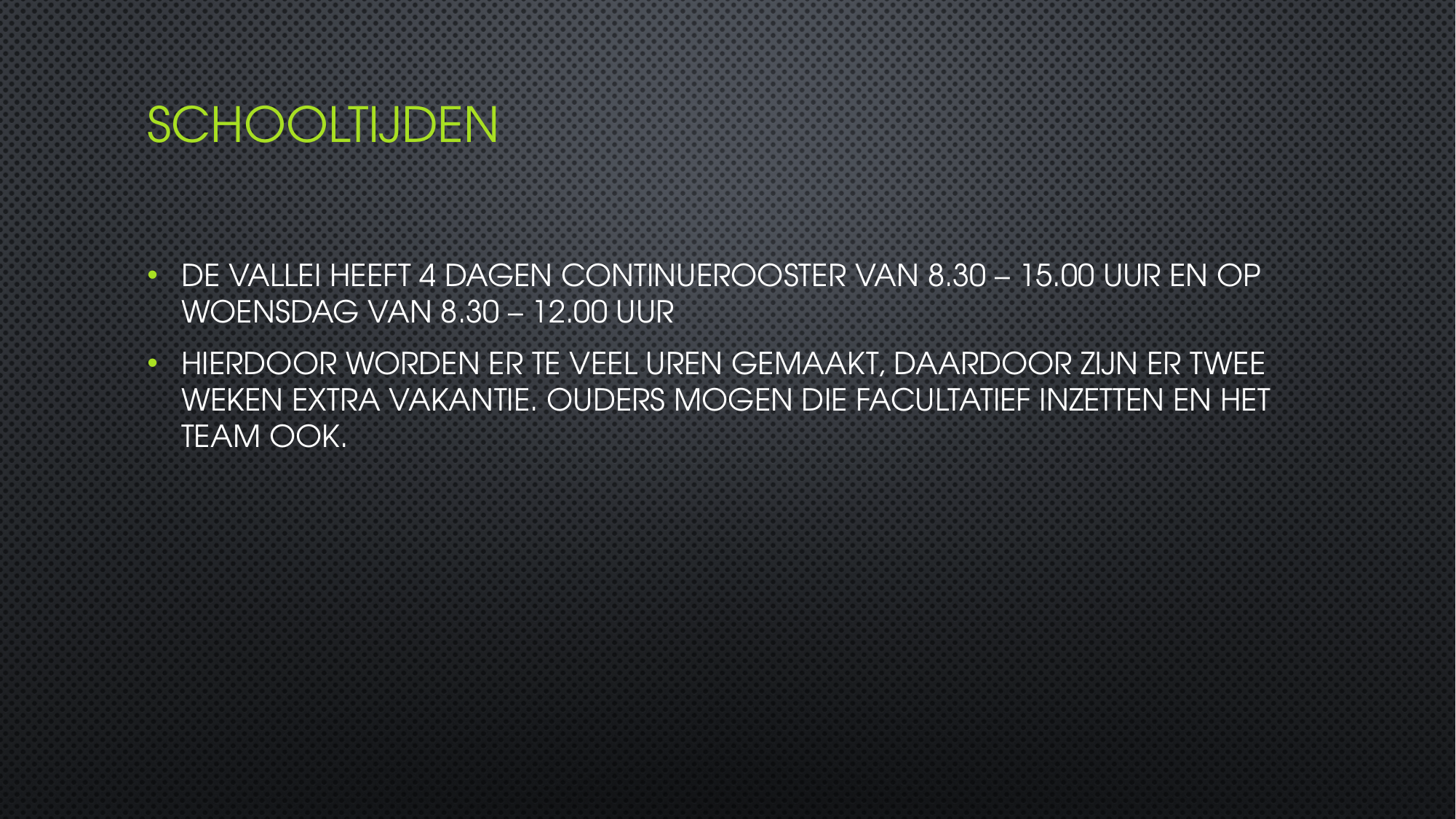

# Schooltijden
De Vallei heeft 4 dagen continuerooster van 8.30 – 15.00 uur en op woensdag van 8.30 – 12.00 uur
Hierdoor worden er te veel uren gemaakt, daardoor zijn er twee weken extra vakantie. Ouders mogen die facultatief inzetten en het team ook.